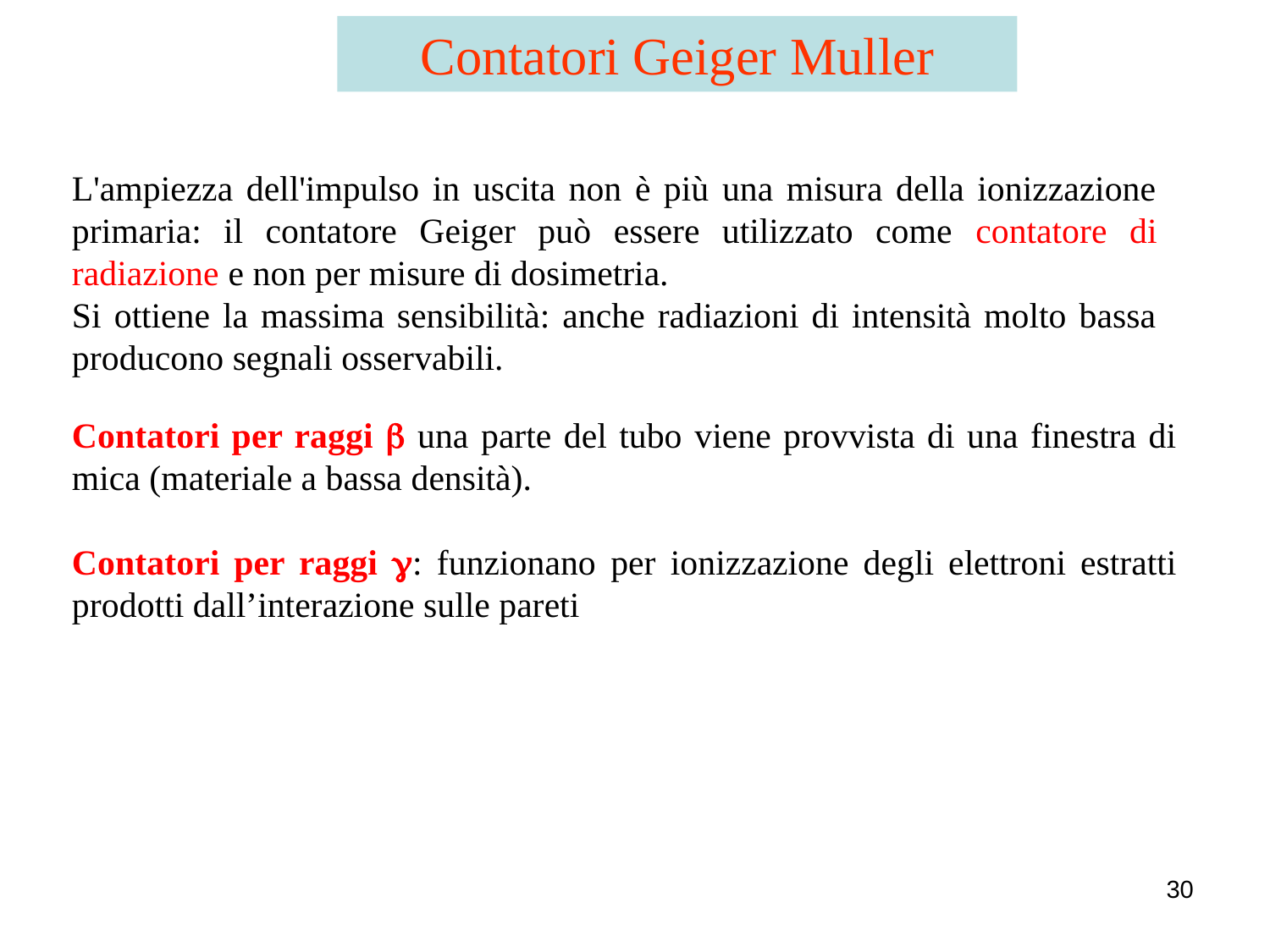

Contatori Geiger Muller
L'ampiezza dell'impulso in uscita non è più una misura della ionizzazione primaria: il contatore Geiger può essere utilizzato come contatore di radiazione e non per misure di dosimetria.
Si ottiene la massima sensibilità: anche radiazioni di intensità molto bassa producono segnali osservabili.
Contatori per raggi β una parte del tubo viene provvista di una finestra di mica (materiale a bassa densità).

Contatori per raggi γ: funzionano per ionizzazione degli elettroni estratti prodotti dall’interazione sulle pareti
30